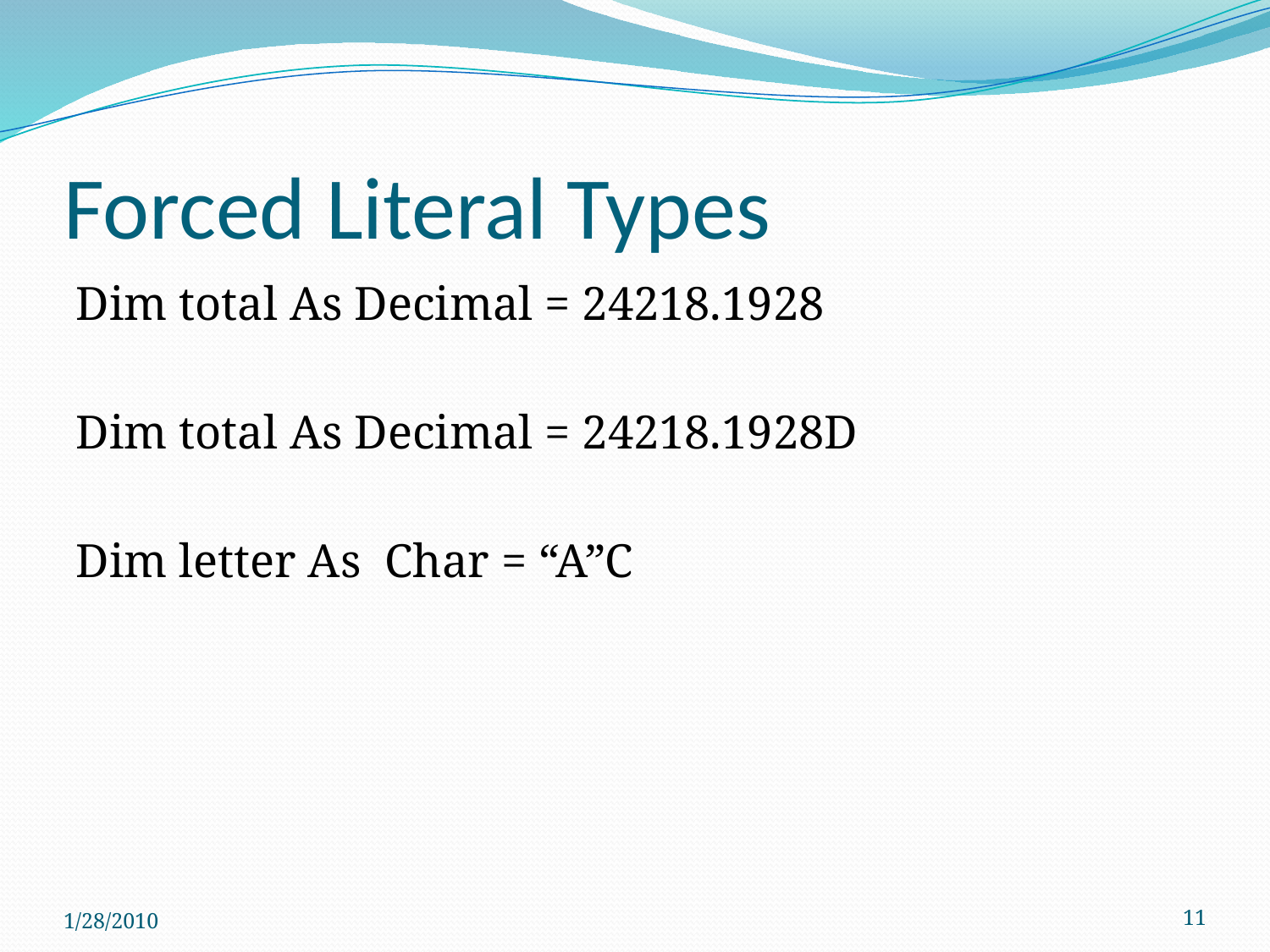

# Forced Literal Types
Dim total As Decimal = 24218.1928

Dim total As Decimal = 24218.1928D

Dim letter As  Char = “A”C
1/28/2010
11